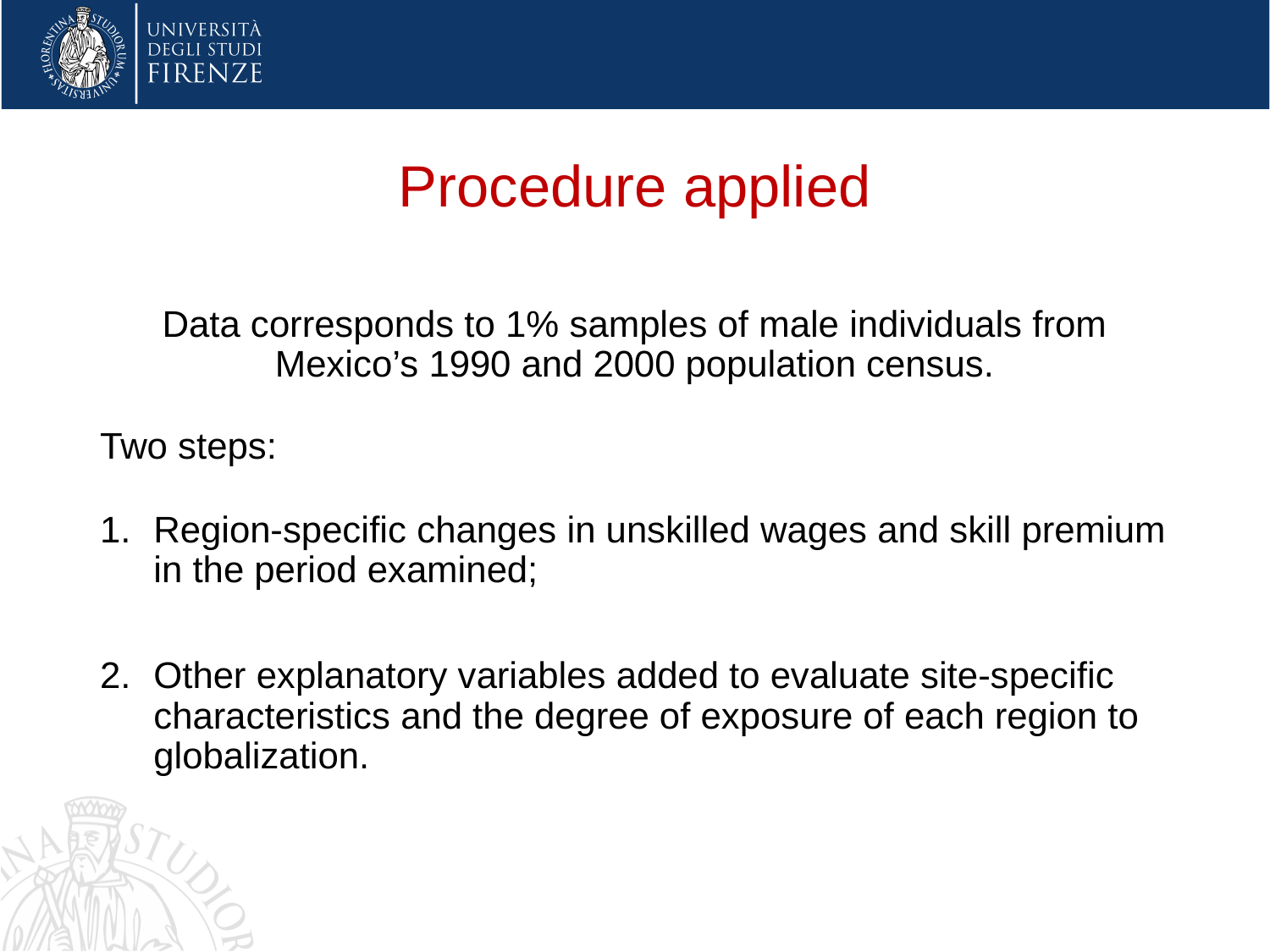

# Procedure applied
Data corresponds to 1% samples of male individuals from Mexico’s 1990 and 2000 population census.

Two steps:

Region-specific changes in unskilled wages and skill premium in the period examined;

Other explanatory variables added to evaluate site-specific characteristics and the degree of exposure of each region to globalization.